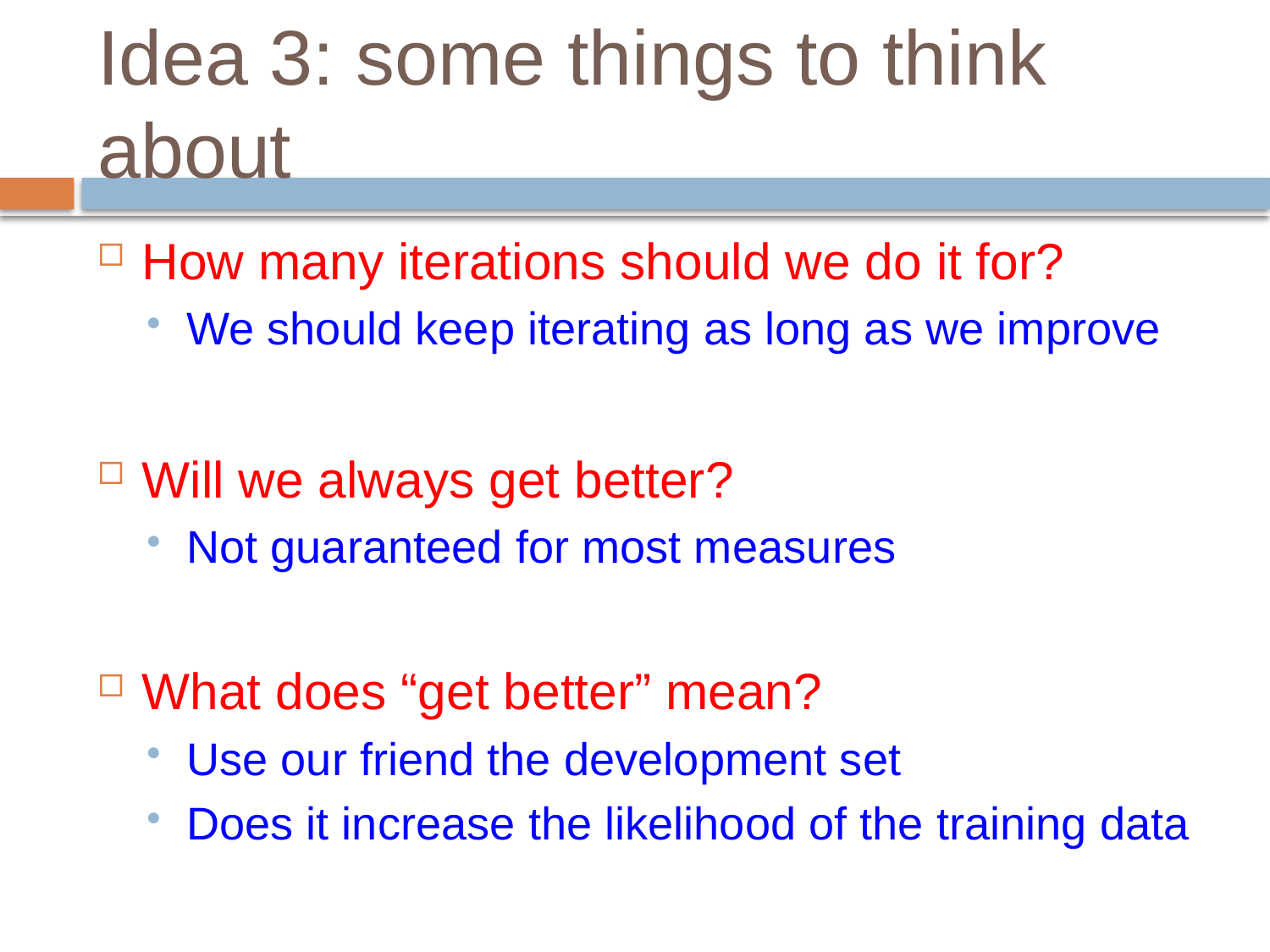

# Idea 3: some things to think about
How many iterations should we do it for?
We should keep iterating as long as we improve

Will we always get better?
Not guaranteed for most measures

What does “get better” mean?
Use our friend the development set
Does it increase the likelihood of the training data